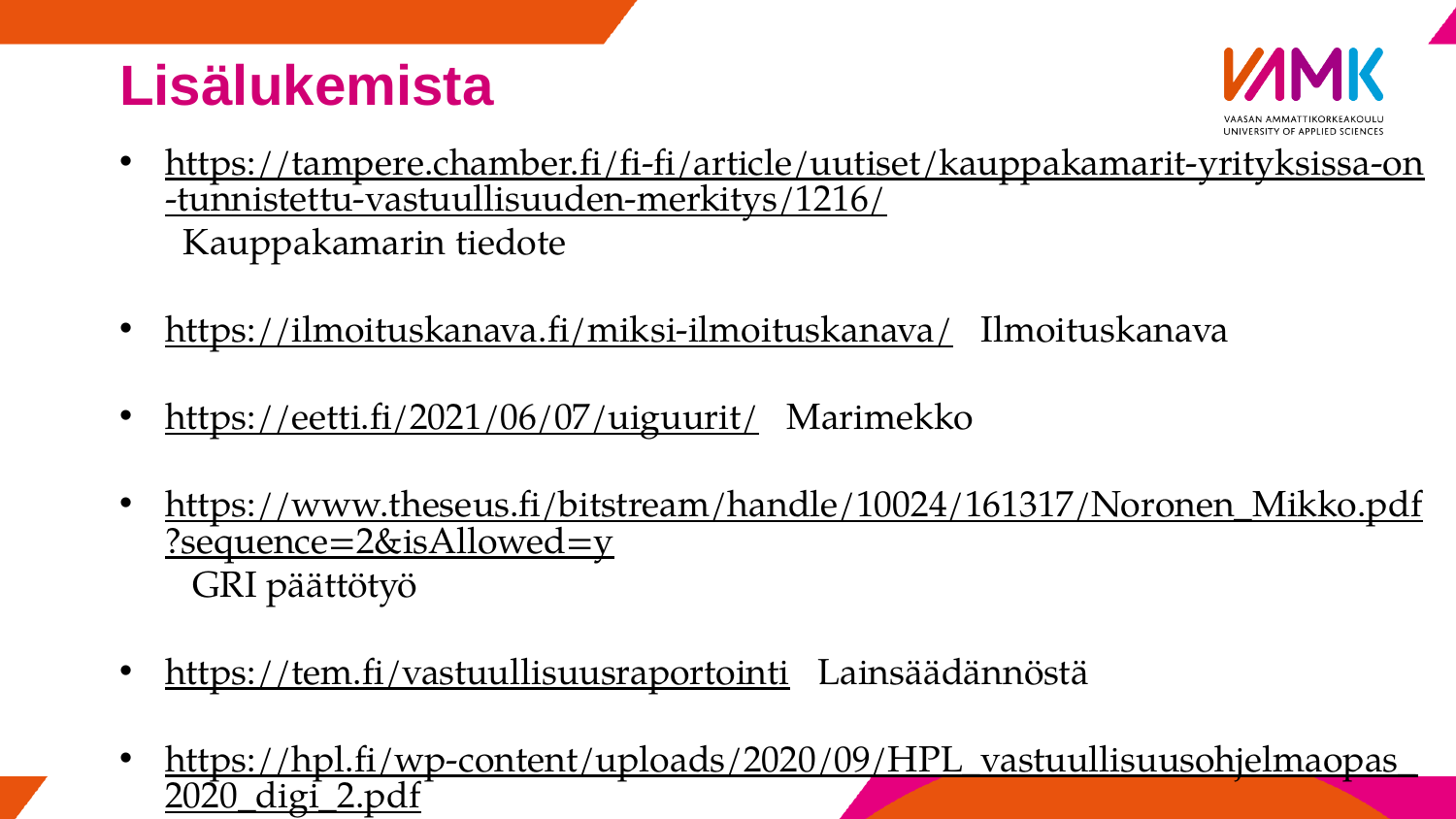

# Lisälukemista
https://tampere.chamber.fi/fi-fi/article/uutiset/kauppakamarit-yrityksissa-on-tunnistettu-vastuullisuuden-merkitys/1216/  Kauppakamarin tiedote

https://ilmoituskanava.fi/miksi-ilmoituskanava/   Ilmoituskanava

https://eetti.fi/2021/06/07/uiguurit/   Marimekko

https://www.theseus.fi/bitstream/handle/10024/161317/Noronen_Mikko.pdf?sequence=2&isAllowed=y   GRI päättötyö

https://tem.fi/vastuullisuusraportointi   Lainsäädännöstä

https://hpl.fi/wp-content/uploads/2020/09/HPL_vastuullisuusohjelmaopas_2020_digi_2.pdf
     Yksi esimerkkiopas